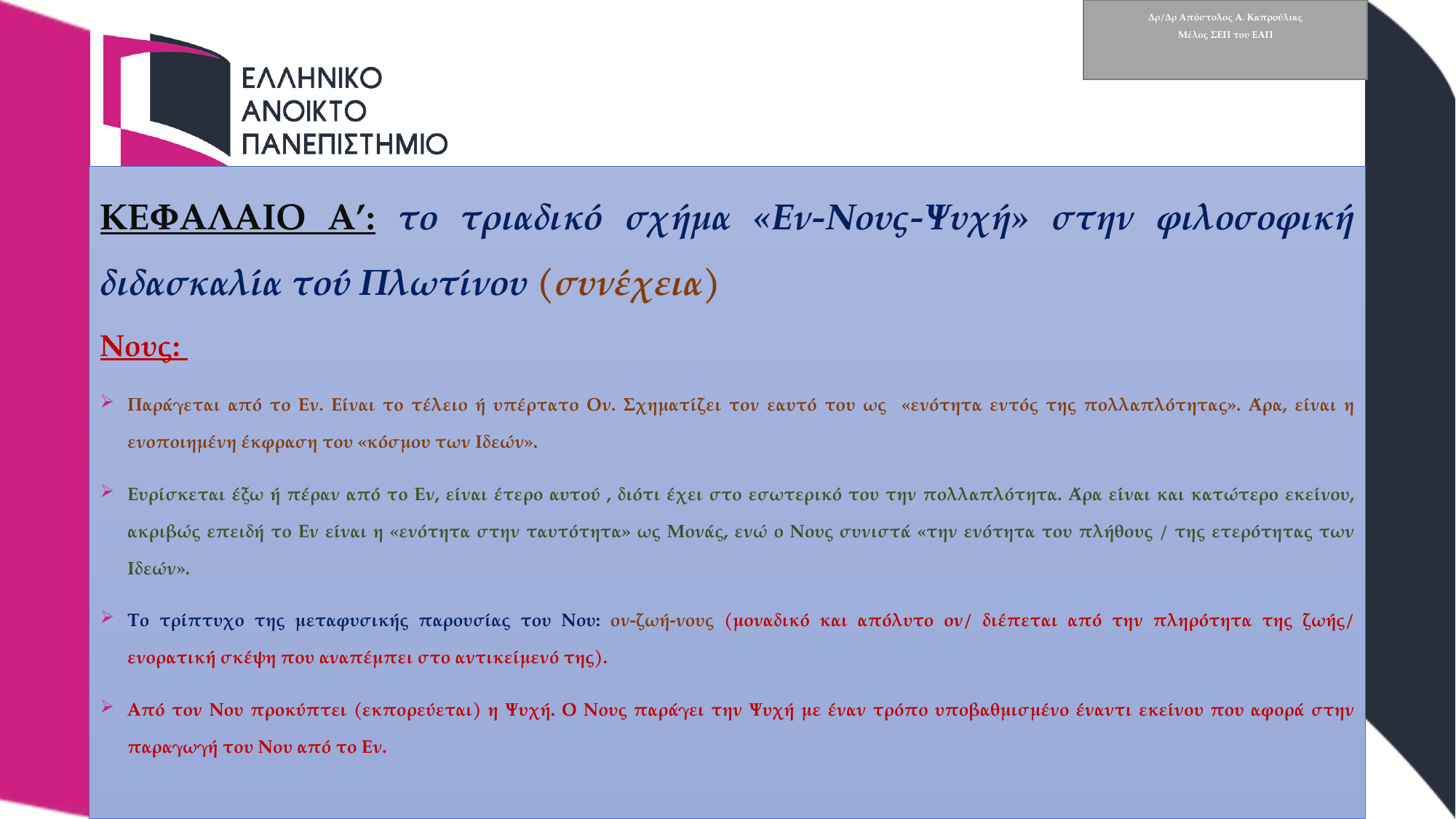

# Δρ/Δρ Απόστολος Α. Καπρούλιας Μέλος ΣΕΠ του ΕΑΠ
ΚΕΦΑΛΑΙΟ Α’: το τριαδικό σχήμα «Εν-Νους-Ψυχή» στην φιλοσοφική διδασκαλία τού Πλωτίνου (συνέχεια)
Νους:
Παράγεται από το Εν. Είναι το τέλειο ή υπέρτατο Ον. Σχηματίζει τον εαυτό του ως  «ενότητα εντός της πολλαπλότητας». Άρα, είναι η ενοποιημένη έκφραση του «κόσμου των Ιδεών».
Ευρίσκεται έξω ή πέραν από το Εν, είναι έτερο αυτού , διότι έχει στο εσωτερικό του την πολλαπλότητα. Άρα είναι και κατώτερο εκείνου, ακριβώς επειδή το Εν είναι η «ενότητα στην ταυτότητα» ως Μονάς, ενώ ο Νους συνιστά «την ενότητα του πλήθους / της ετερότητας των Ιδεών».
Το τρίπτυχο της μεταφυσικής παρουσίας του Νου: ον-ζωή-νους (μοναδικό και απόλυτο ον/ διέπεται από την πληρότητα της ζωής/ ενορατική σκέψη που αναπέμπει στο αντικείμενό της).
Από τον Νου προκύπτει (εκπορεύεται) η Ψυχή. Ο Νους παράγει την Ψυχή με έναν τρόπο υποβαθμισμένο έναντι εκείνου που αφορά στην παραγωγή του Νου από το Εν.